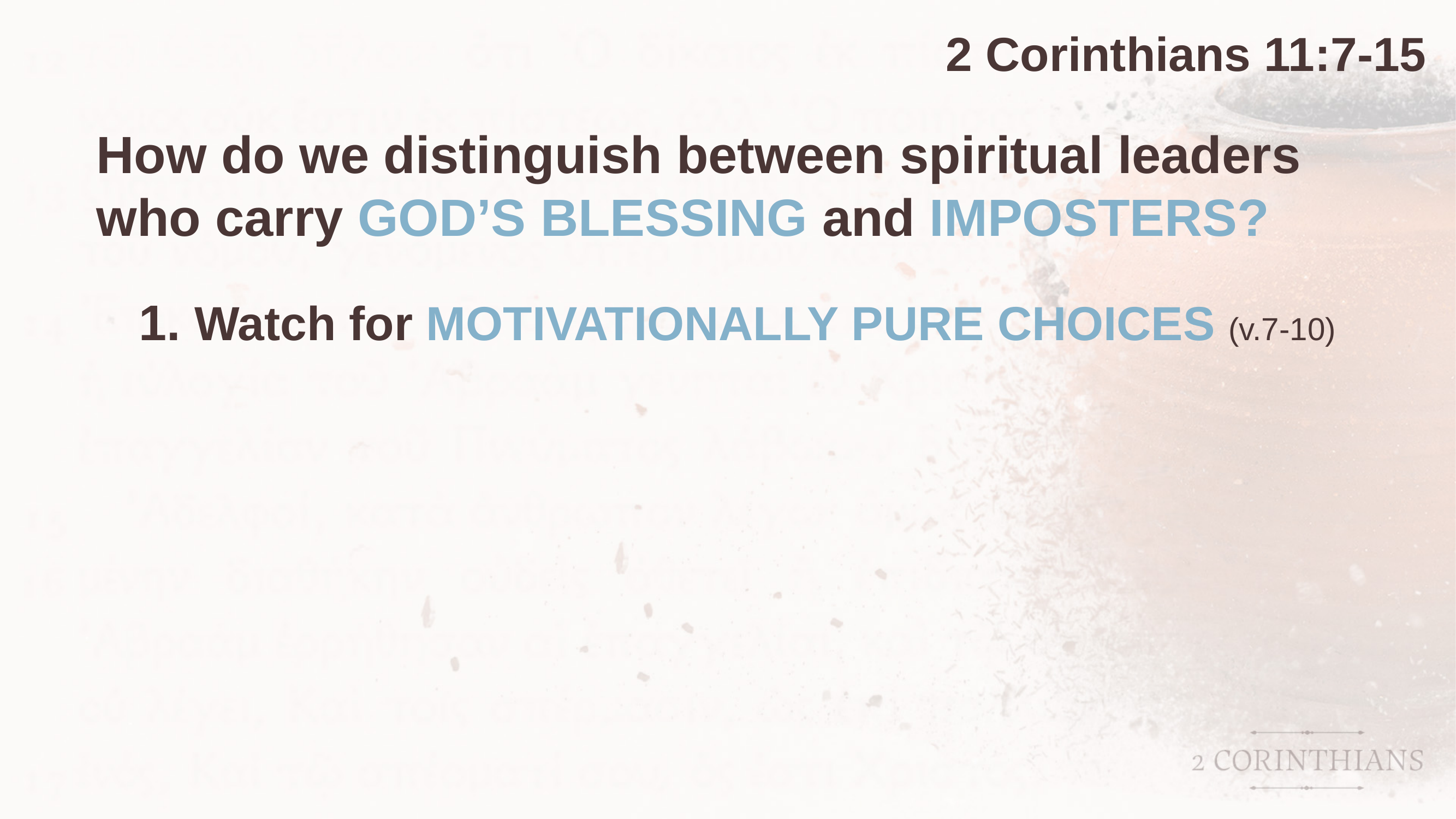

2 Corinthians 11:7-15
How do we distinguish between spiritual leaders who carry GOD’S BLESSING and IMPOSTERS?

 Watch for MOTIVATIONALLY PURE CHOICES (v.7-10)